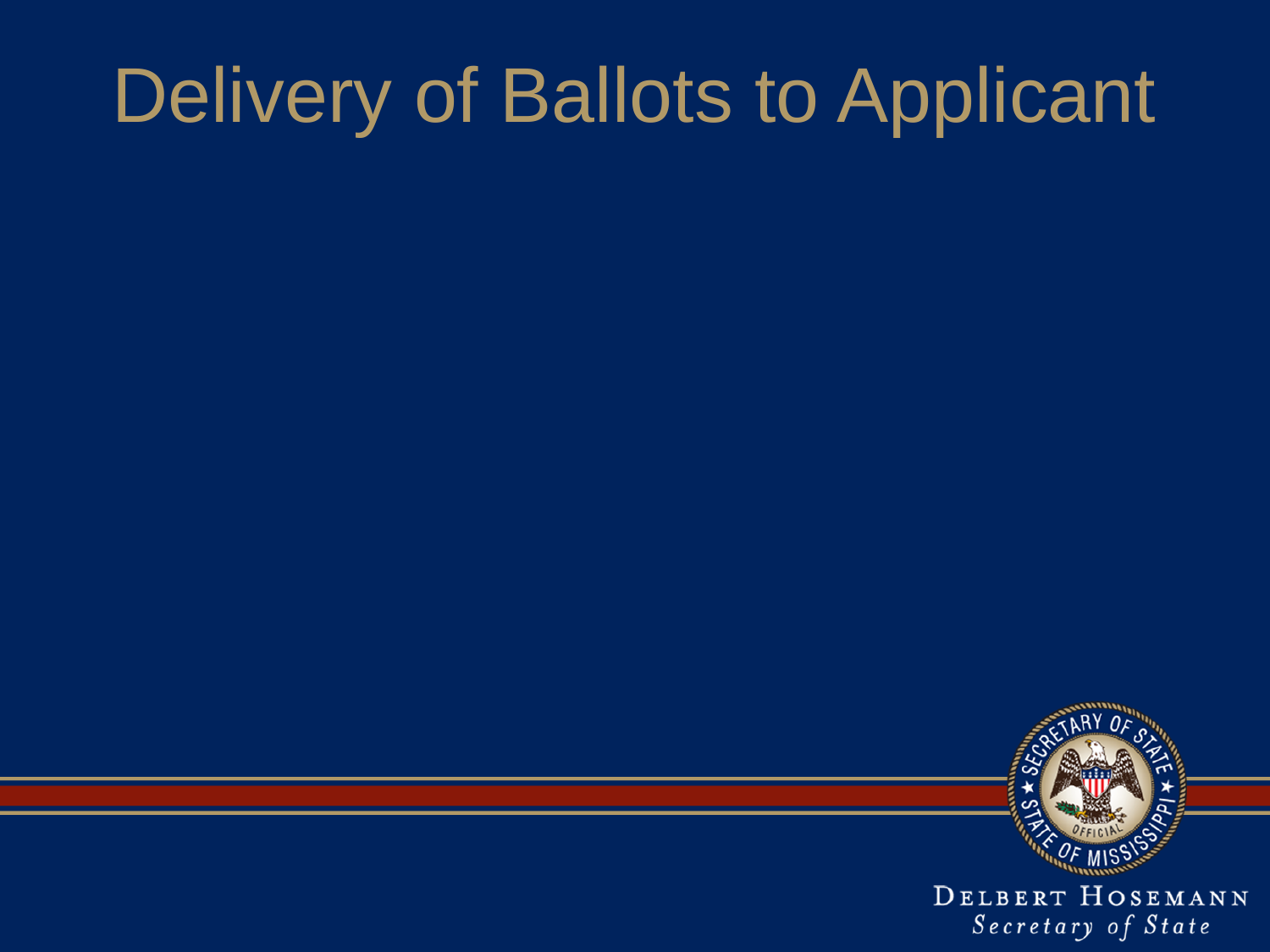

# Delivery of Ballots to Applicant
The registrar shall only deliver the ballots to the applicant by mail or to the applicant in the registrar’s office
The elector shall fill in his ballot in secret, then fold the ballot and deposit it in the envelope furnished by the registrar.
After sealing the envelope, the voter shall swear to an affidavit printed on the back of the envelope containing the applicant’s signature.

	Reference: Miss. Code Ann. §23-15-719